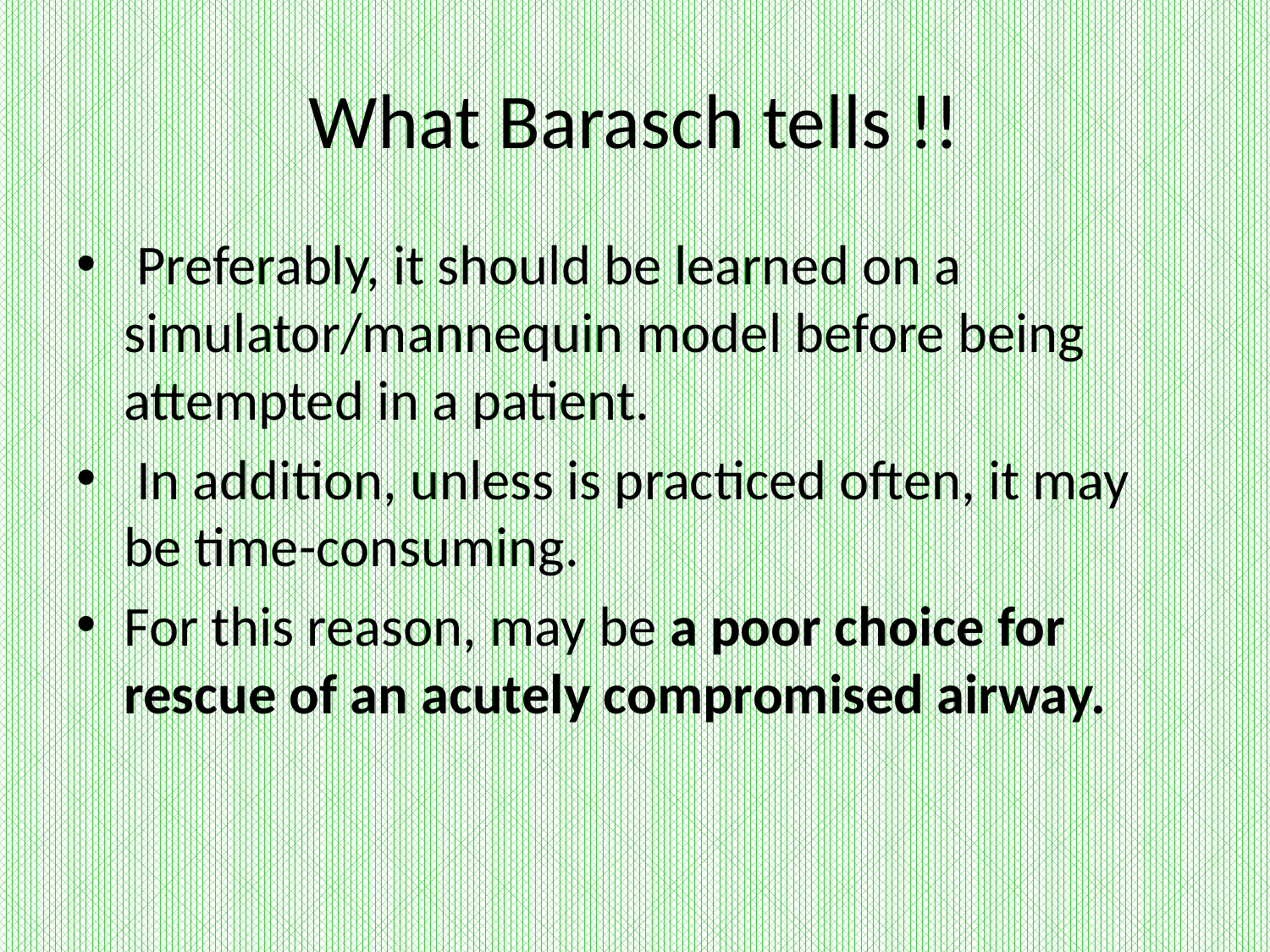

# What Barasch tells !!
 Preferably, it should be learned on a simulator/mannequin model before being attempted in a patient.
 In addition, unless is practiced often, it may be time-consuming.
For this reason, may be a poor choice for rescue of an acutely compromised airway.